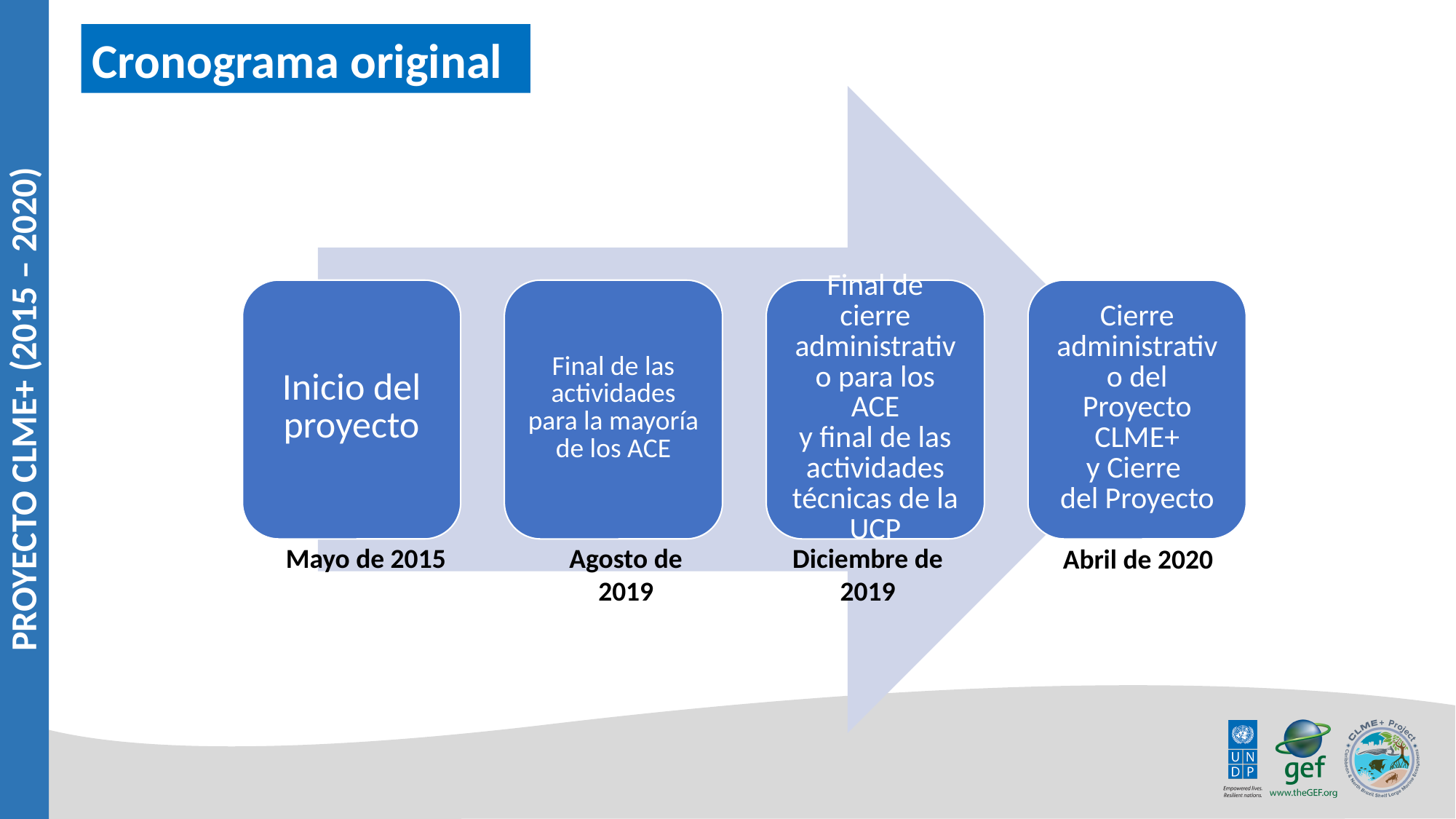

Cronograma original
Inicio del proyecto
Final de cierre administrativo para los ACE
y final de las actividades técnicas de la UCP
Cierre administrativo del Proyecto CLME+
y Cierre
del Proyecto
Final de las actividades para la mayoría de los ACE
PROYECTO CLME+ (2015 – 2020)
Mayo de 2015
Agosto de 2019
Diciembre de 2019
Abril de 2020